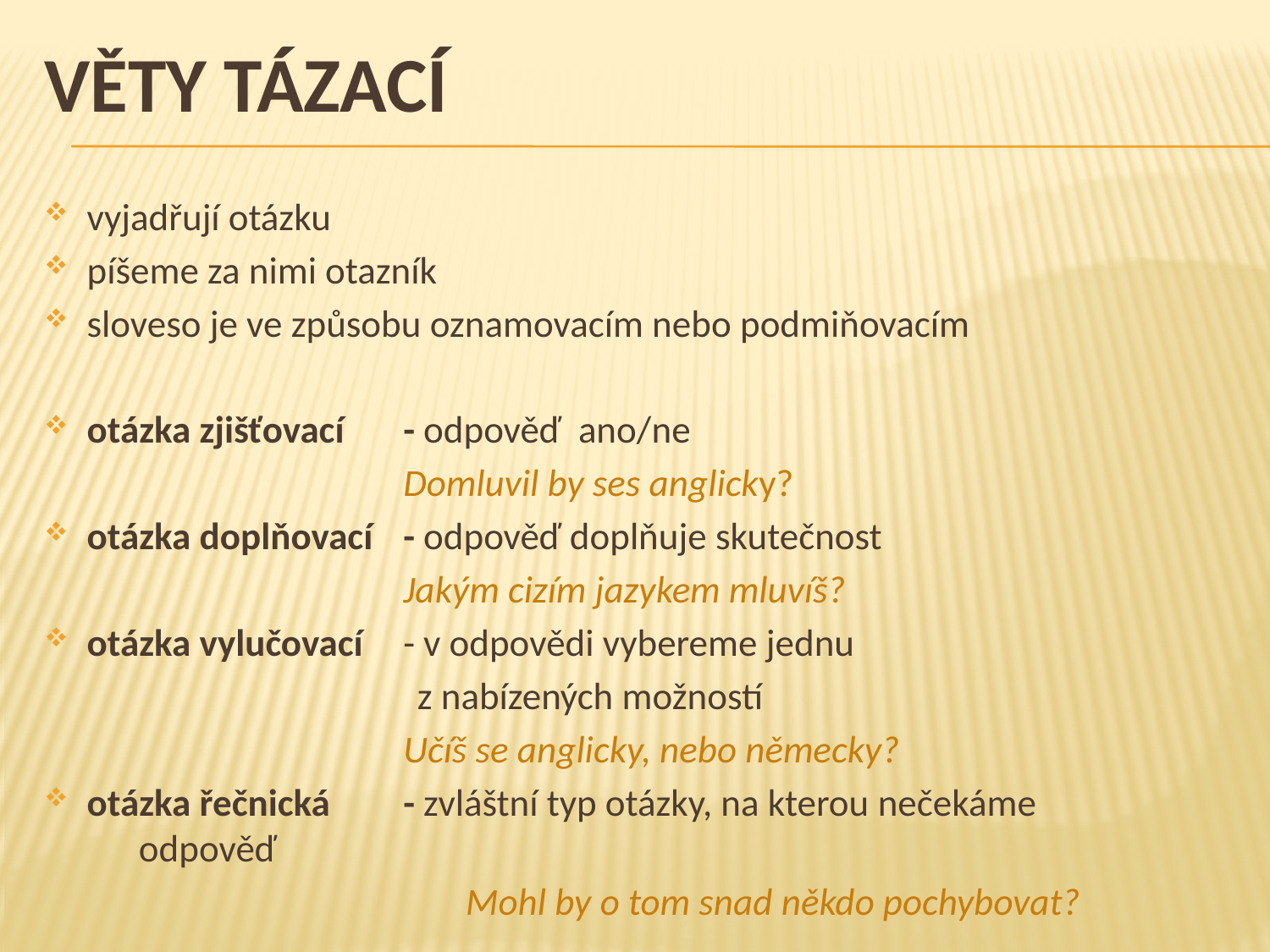

# Věty tázací
vyjadřují otázku
píšeme za nimi otazník
sloveso je ve způsobu oznamovacím nebo podmiňovacím

otázka zjišťovací	- odpověď  ano/ne
                                    	Domluvil by ses anglicky?
otázka doplňovací	- odpověď doplňuje skutečnost
                                    	Jakým cizím jazykem mluvíš?
otázka vylučovací 	- v odpovědi vybereme jednu
                                           z nabízených možností
                                     	Učíš se anglicky, nebo německy?
otázka řečnická 	- zvláštní typ otázky, na kterou nečekáme 			                odpověď
                                     	Mohl by o tom snad někdo pochybovat?